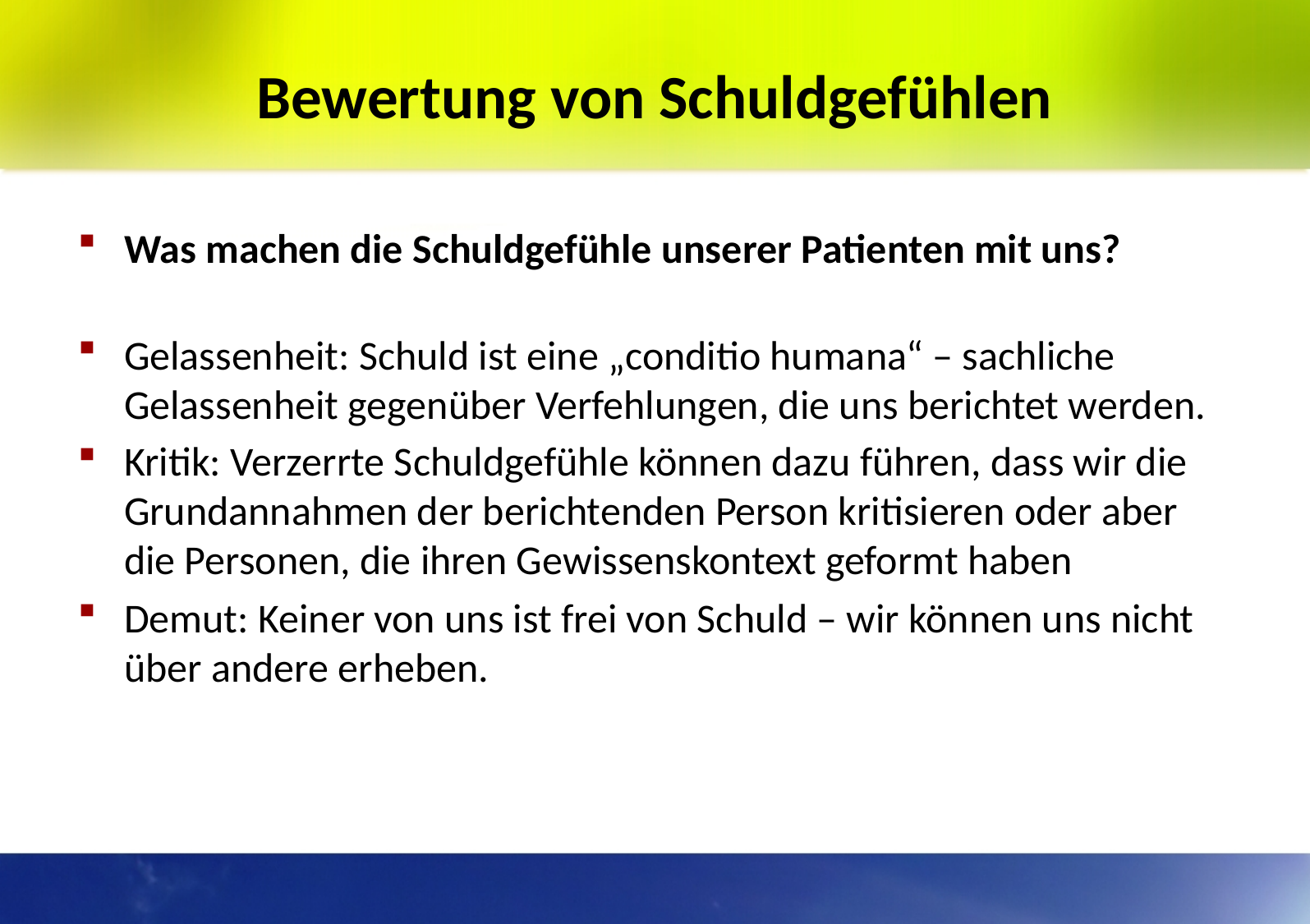

# Bewertung von Schuldgefühlen
Was machen die Schuldgefühle unserer Patienten mit uns?
Gelassenheit: Schuld ist eine „conditio humana“ – sachliche Gelassenheit gegenüber Verfehlungen, die uns berichtet werden.
Kritik: Verzerrte Schuldgefühle können dazu führen, dass wir die Grundannahmen der berichtenden Person kritisieren oder aber die Personen, die ihren Gewissenskontext geformt haben
Demut: Keiner von uns ist frei von Schuld – wir können uns nicht über andere erheben.